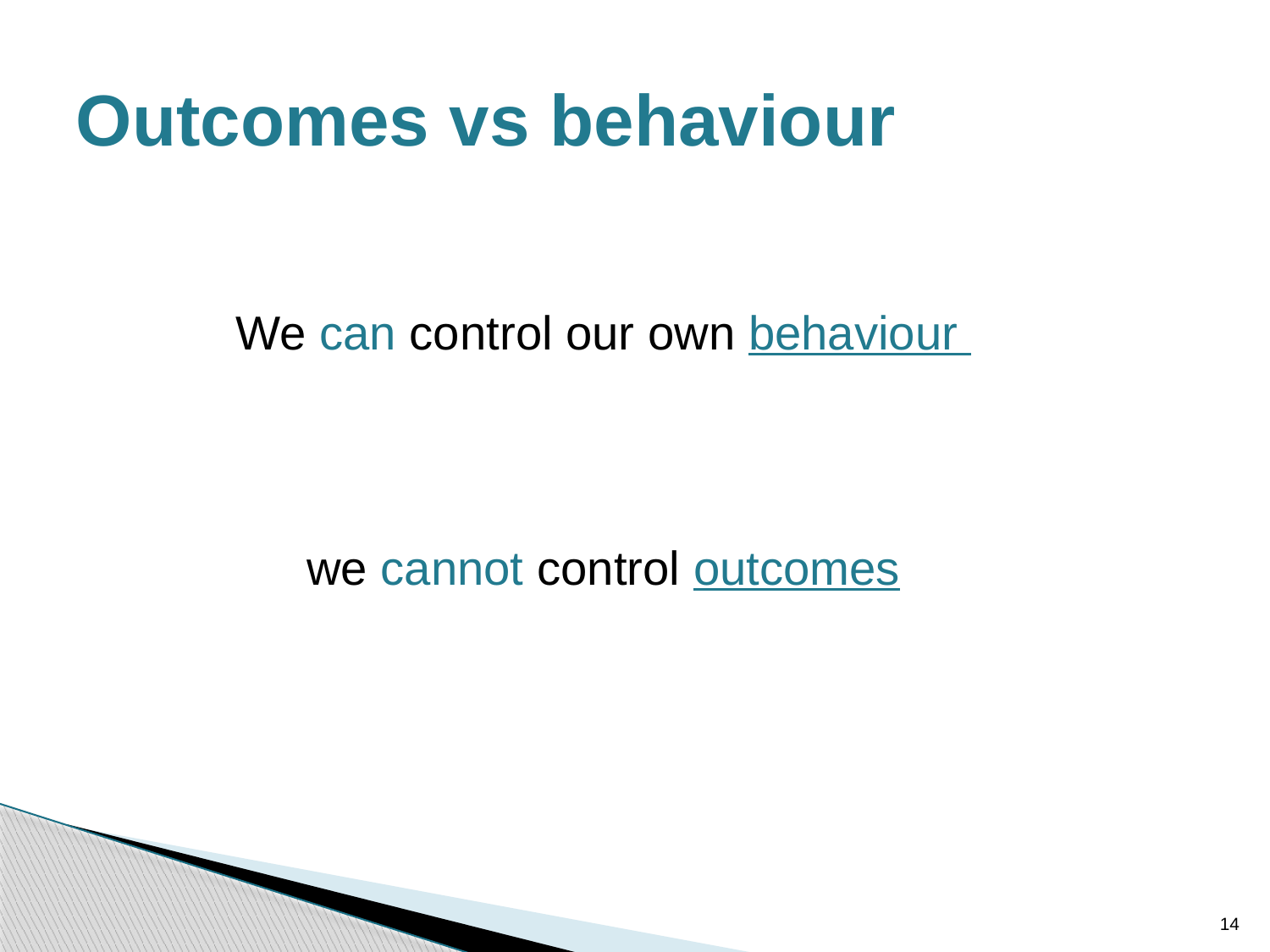

# Outcomes vs behaviour
We can control our own behaviour
we cannot control outcomes
14